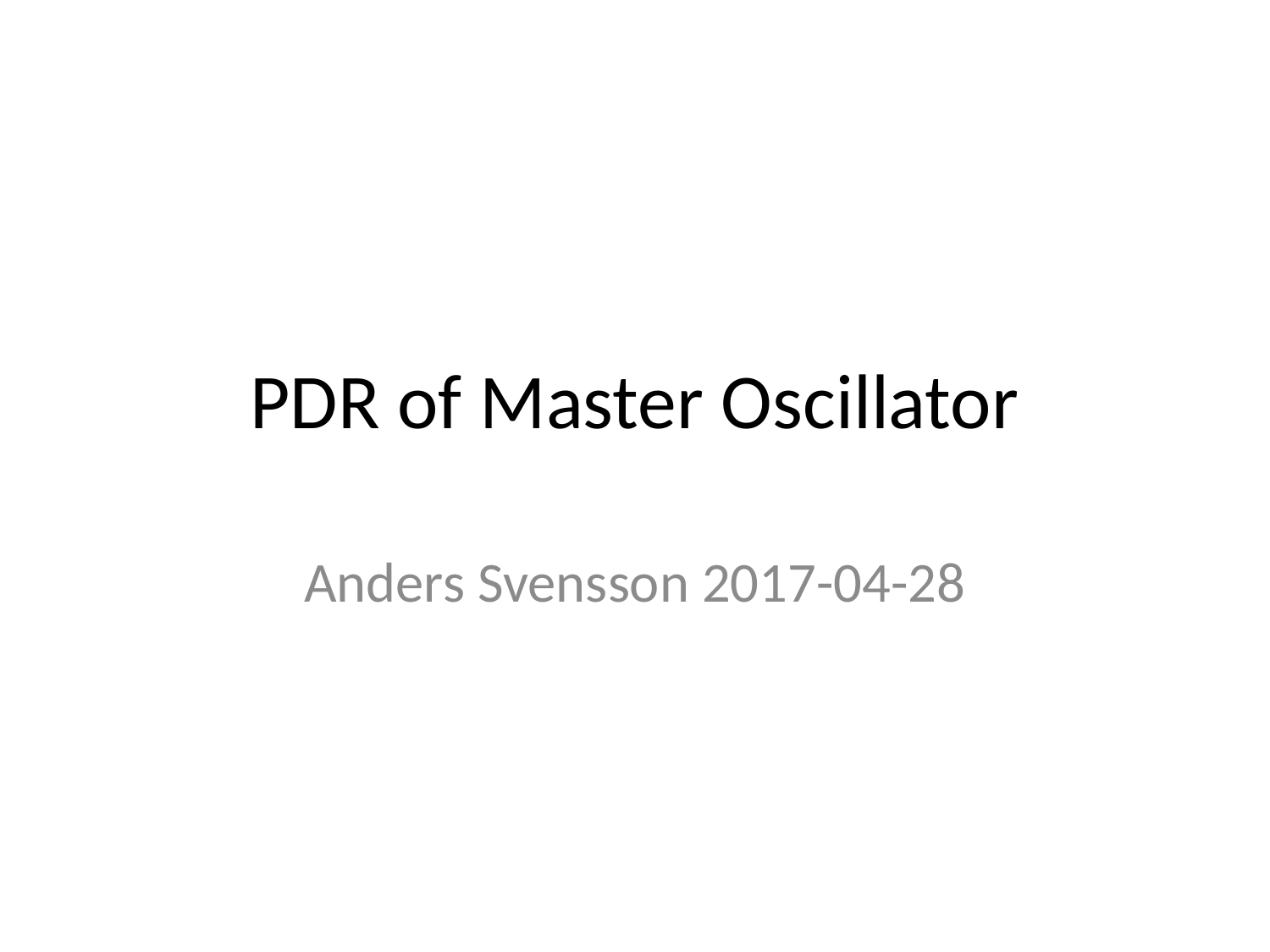

# PDR of Master Oscillator
Anders Svensson 2017-04-28